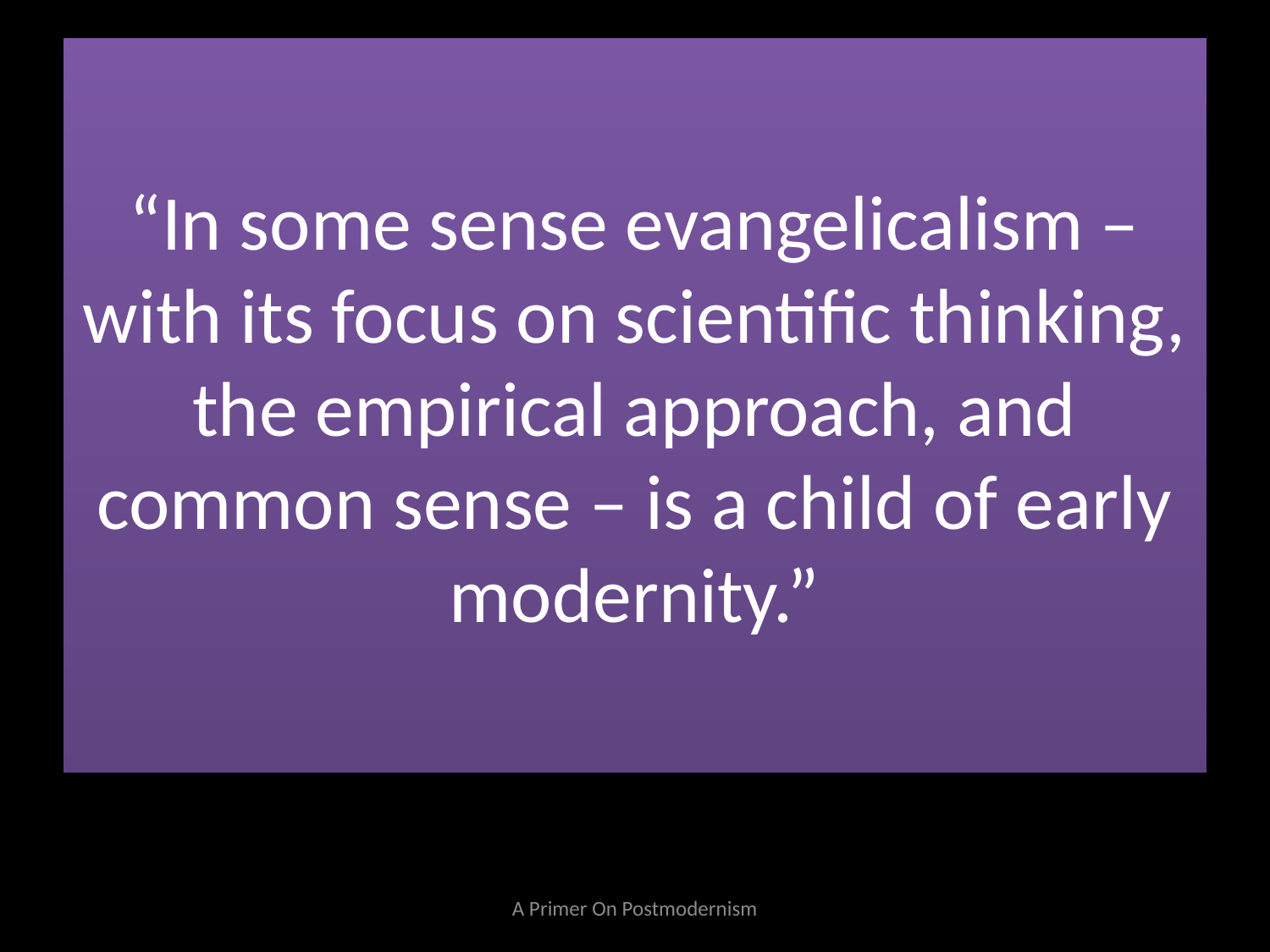

# “In some sense evangelicalism – with its focus on scientific thinking, the empirical approach, and common sense – is a child of early modernity.”
A Primer On Postmodernism